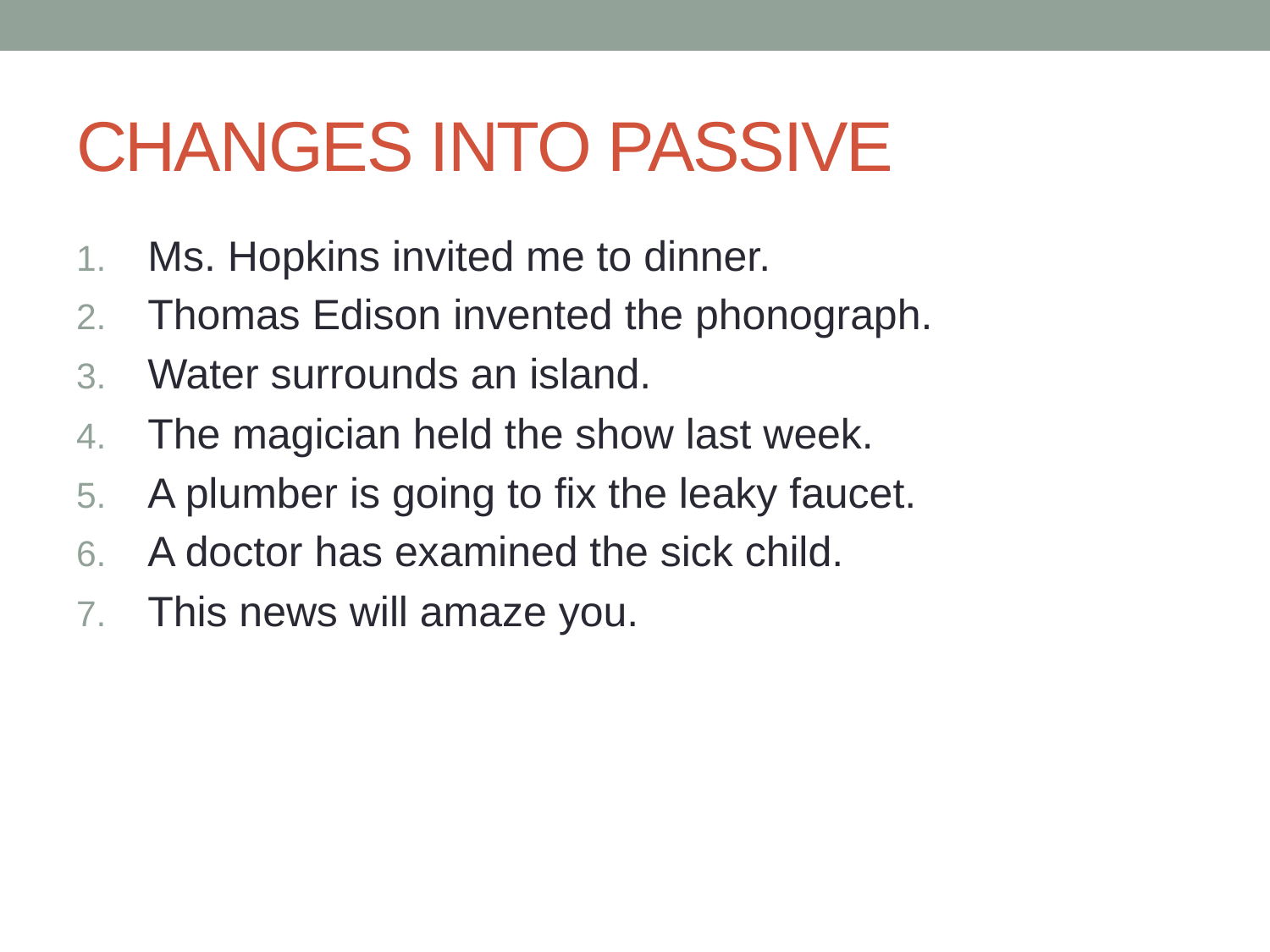

# CHANGES INTO PASSIVE
Ms. Hopkins invited me to dinner.
Thomas Edison invented the phonograph.
Water surrounds an island.
The magician held the show last week.
A plumber is going to fix the leaky faucet.
A doctor has examined the sick child.
This news will amaze you.